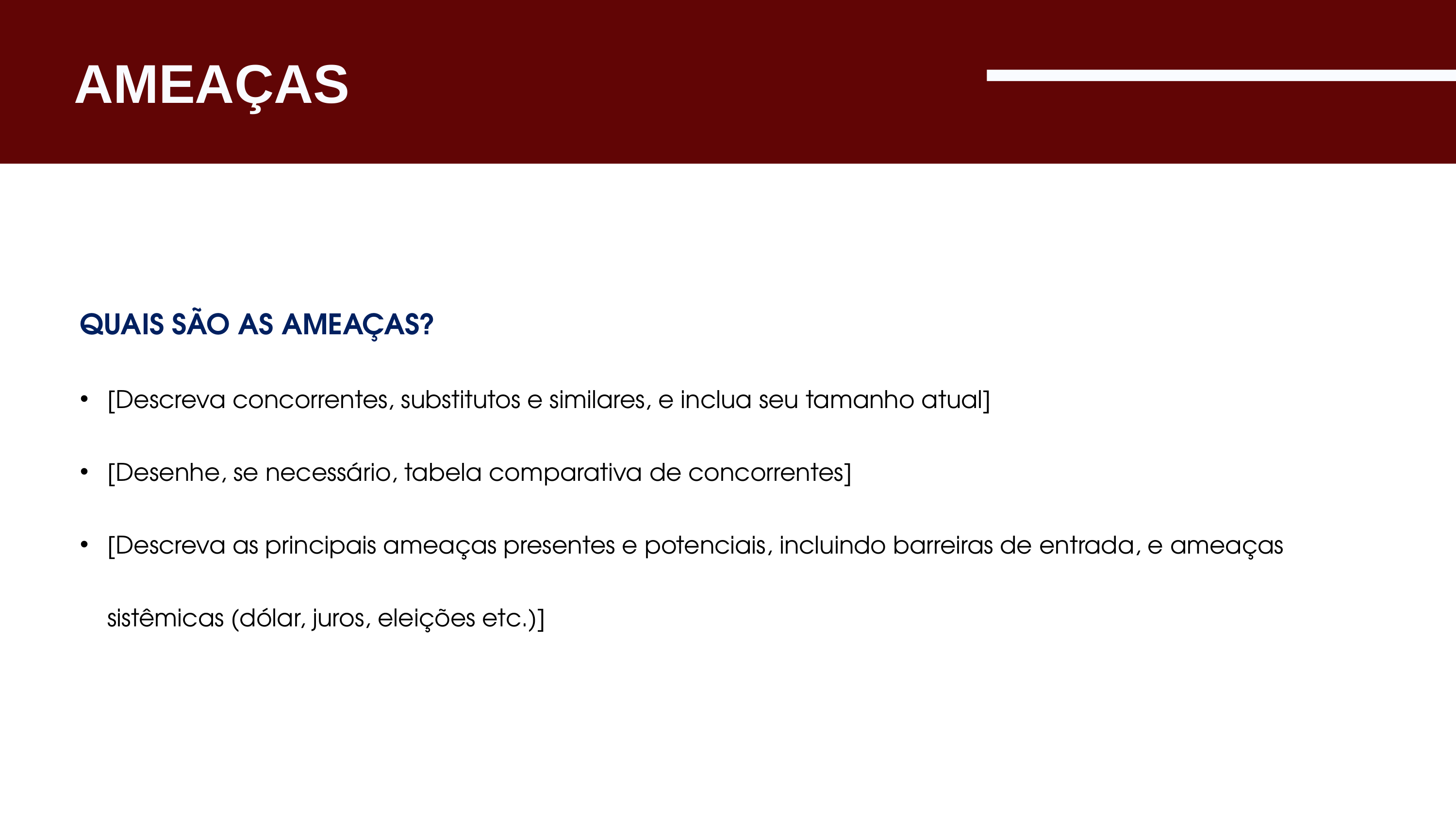

AMEAÇAS

QUAIS SÃO AS AMEAÇAS?
[Descreva concorrentes, substitutos e similares, e inclua seu tamanho atual]
[Desenhe, se necessário, tabela comparativa de concorrentes]
[Descreva as principais ameaças presentes e potenciais, incluindo barreiras de entrada, e ameaças sistêmicas (dólar, juros, eleições etc.)]